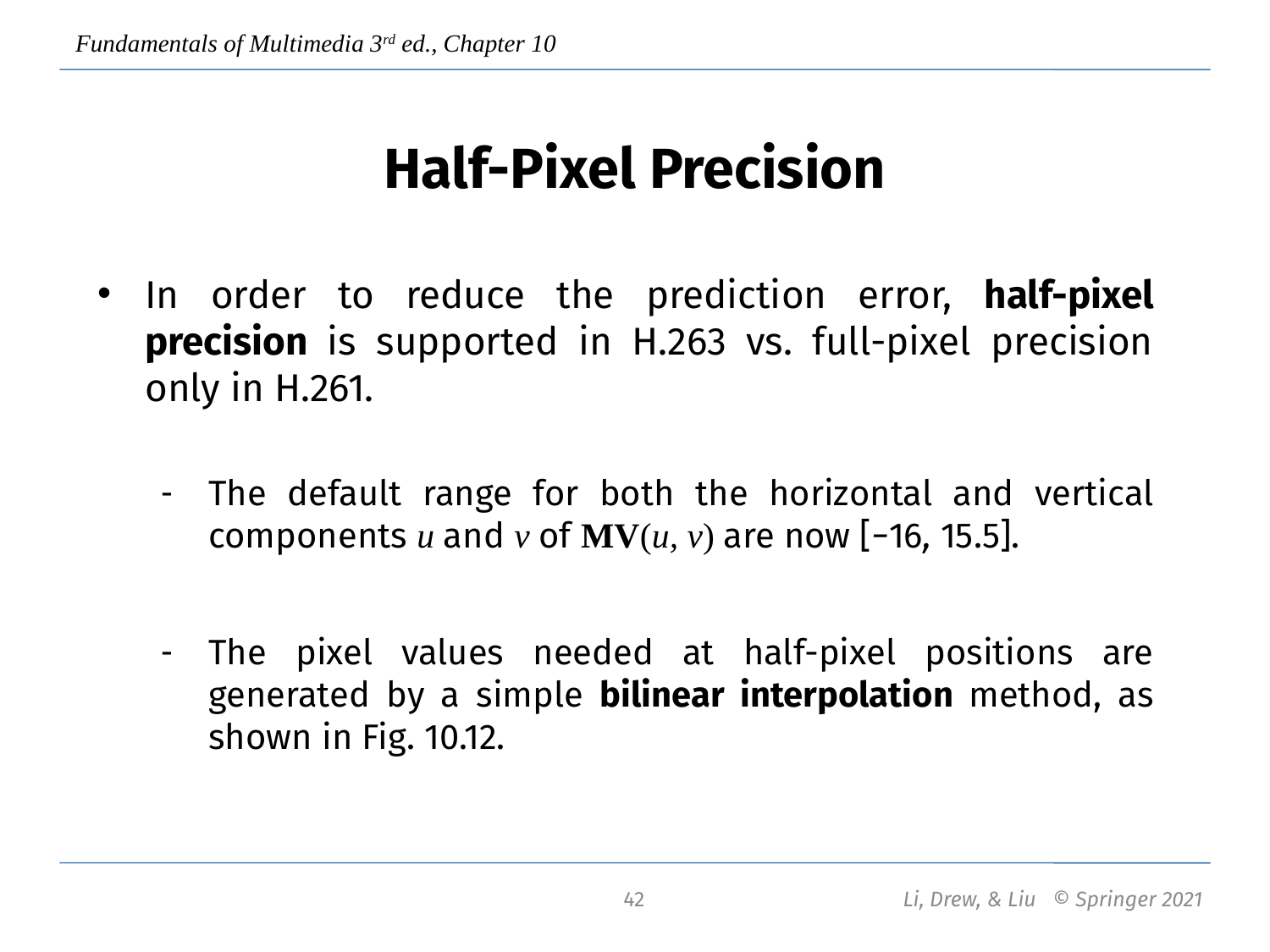

# Half-Pixel Precision
In order to reduce the prediction error, half-pixel precision is supported in H.263 vs. full-pixel precision only in H.261.

The default range for both the horizontal and vertical components u and v of MV(u, v) are now [−16, 15.5].

The pixel values needed at half-pixel positions are generated by a simple bilinear interpolation method, as shown in Fig. 10.12.

42
Li, Drew, & Liu   © Springer 2021